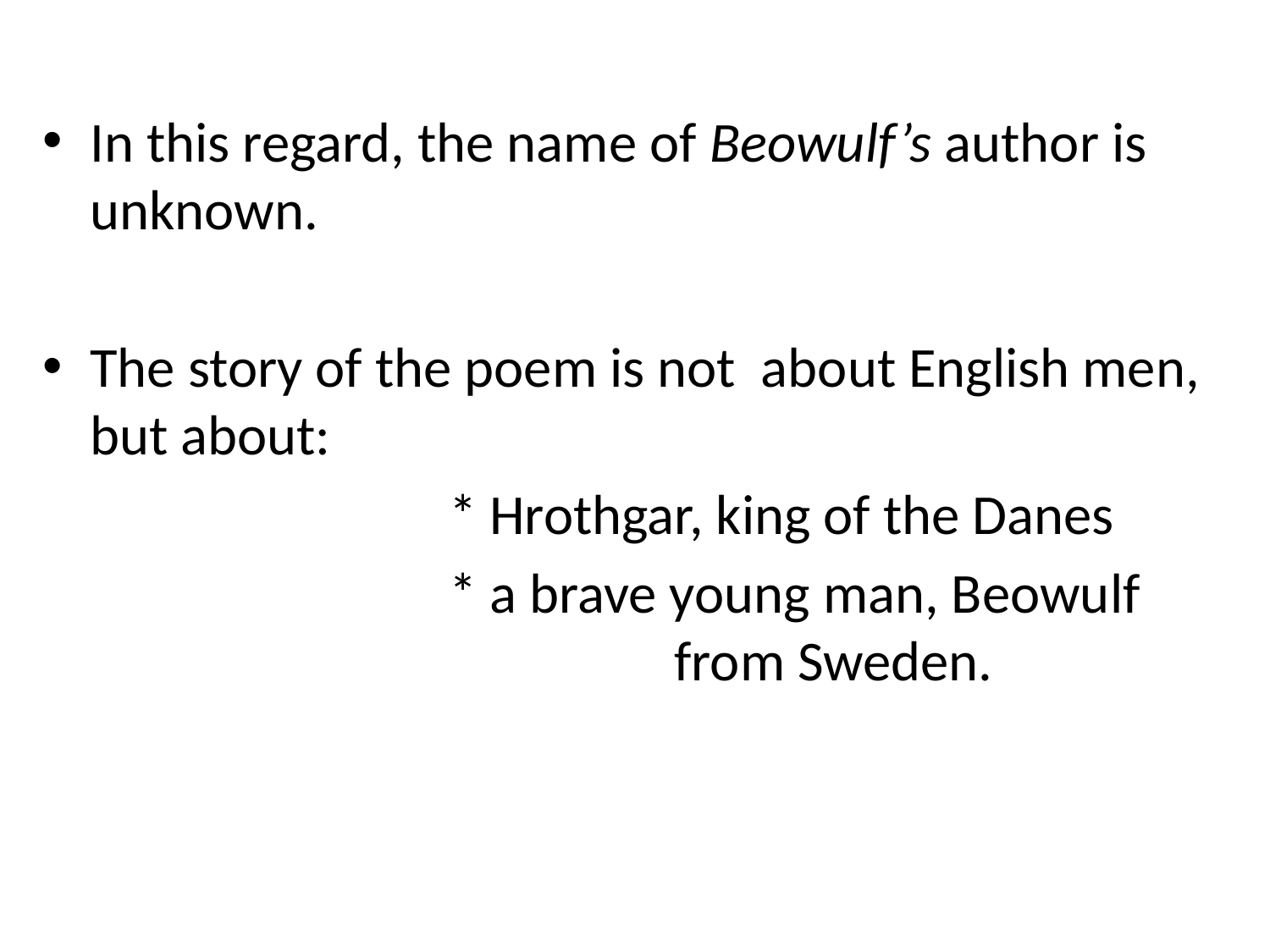

In this regard, the name of Beowulf’s author is unknown.

The story of the poem is not  about English men, but about:
                                * Hrothgar, king of the Danes
                                * a brave young man, Beowulf                   			      from Sweden.